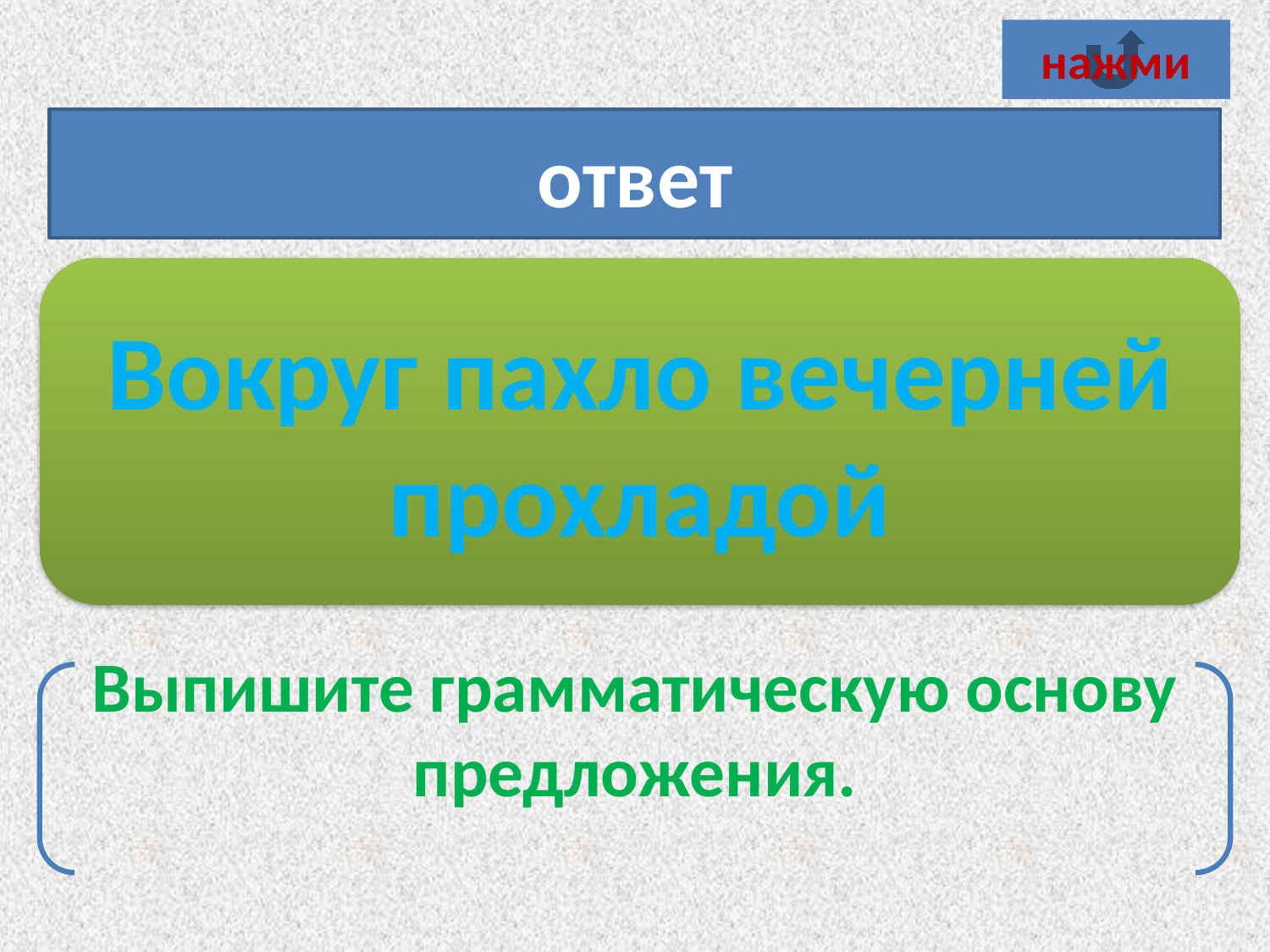

нажми
пахло

ответ

Вокруг пахло вечерней прохладой
Выпишите грамматическую основу предложения.